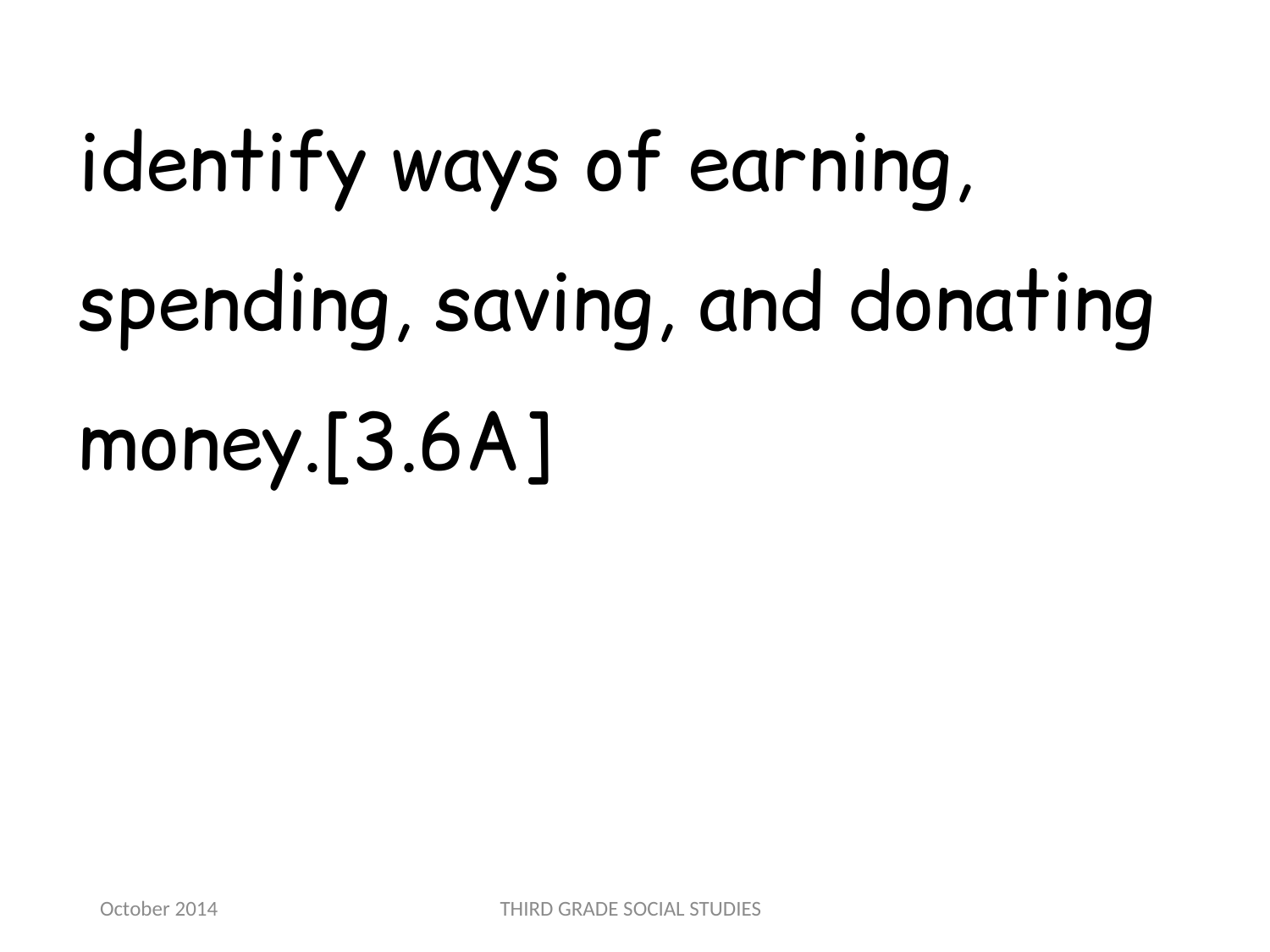

identify ways of earning, spending, saving, and donating money.[3.6A]
October 2014
THIRD GRADE SOCIAL STUDIES